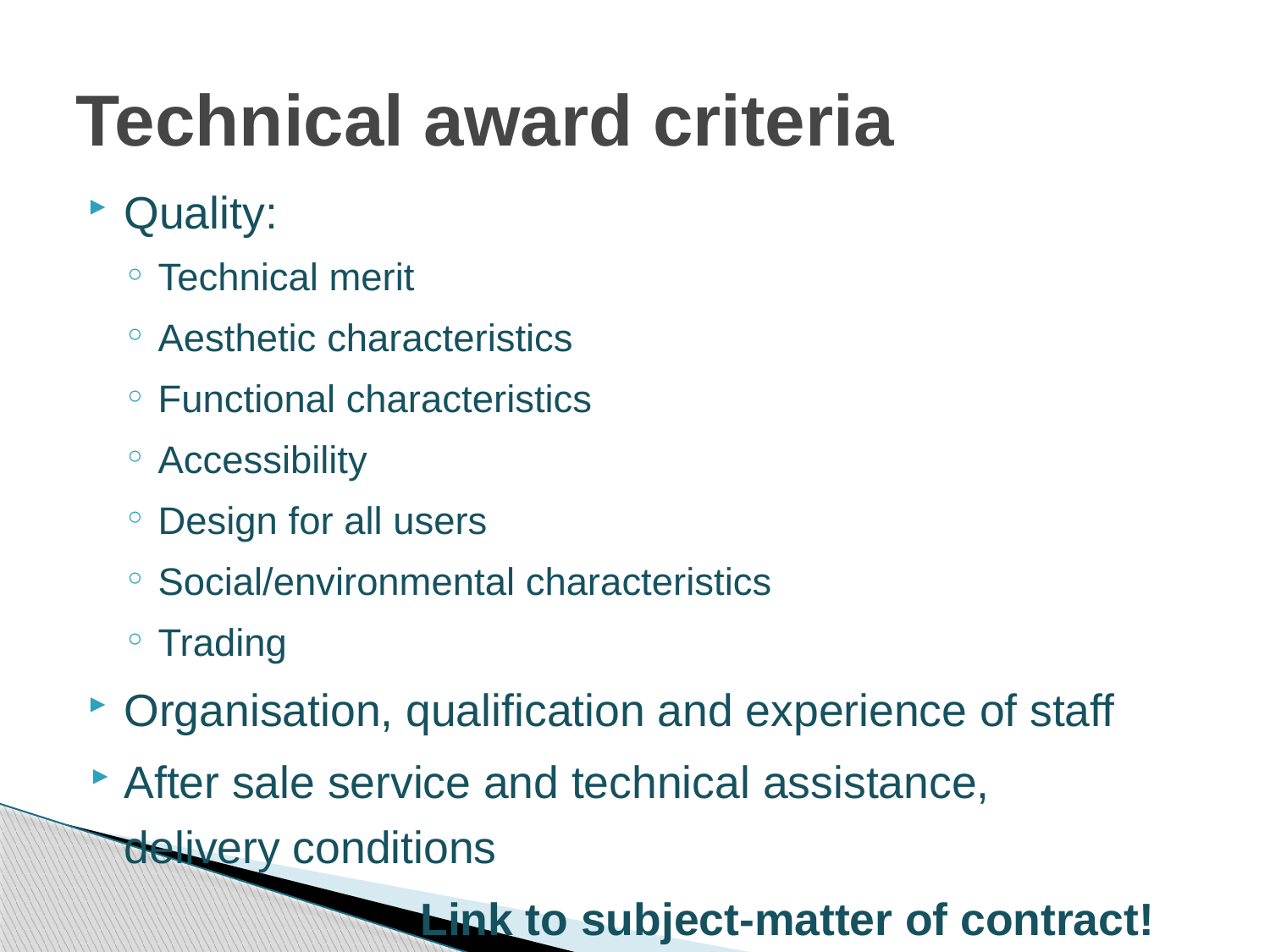

# Technical award criteria
Quality:
Technical merit
Aesthetic characteristics
Functional characteristics
Accessibility
Design for all users
Social/environmental characteristics
Trading
Organisation, qualification and experience of staff
After sale service and technical assistance,
delivery conditions
Link to subject-matter of contract!